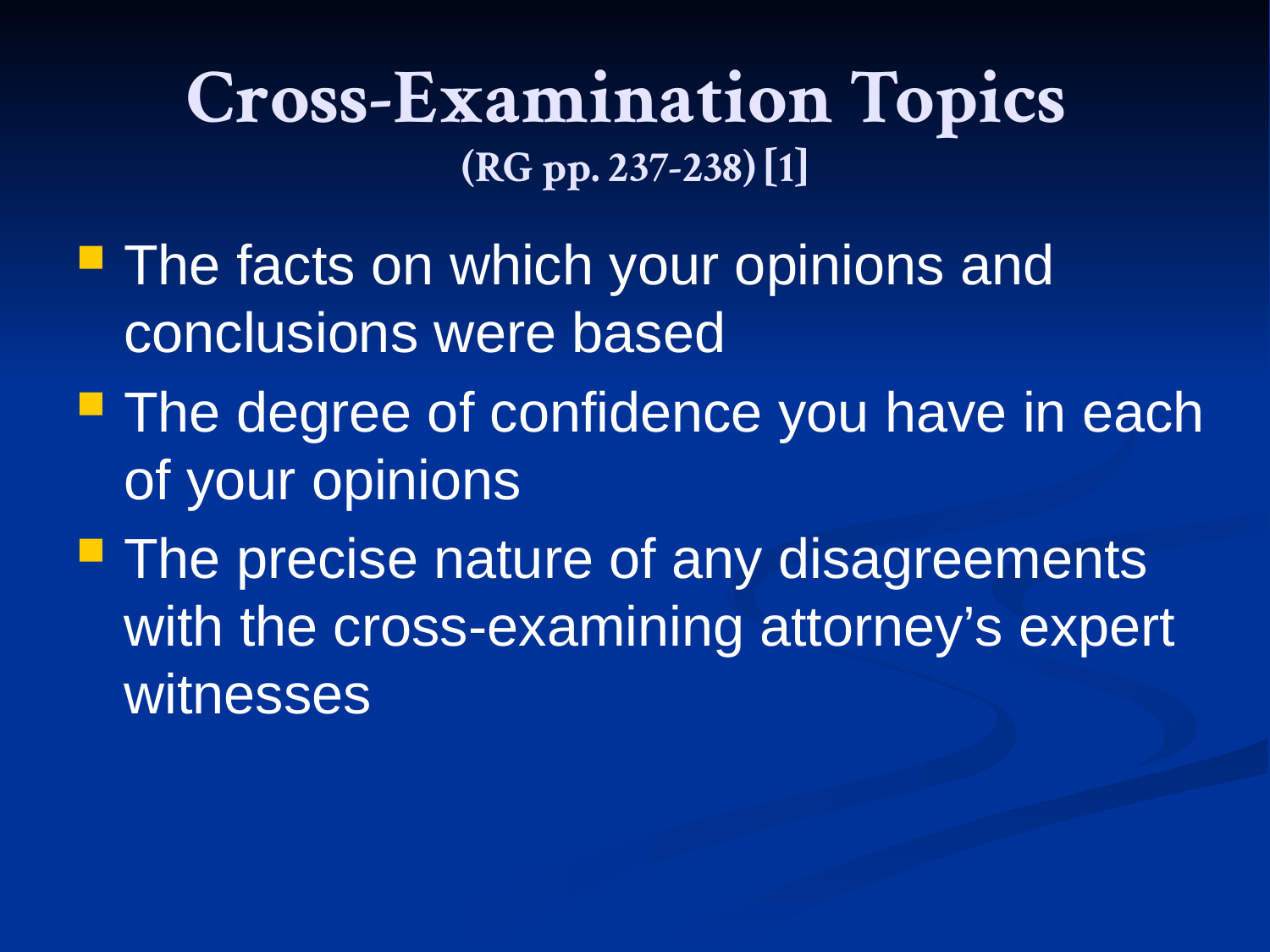

# Cross-Examination Topics (RG pp. 237-238) [1]
The facts on which your opinions and conclusions were based
The degree of confidence you have in each of your opinions
The precise nature of any disagreements with the cross-examining attorney’s expert witnesses